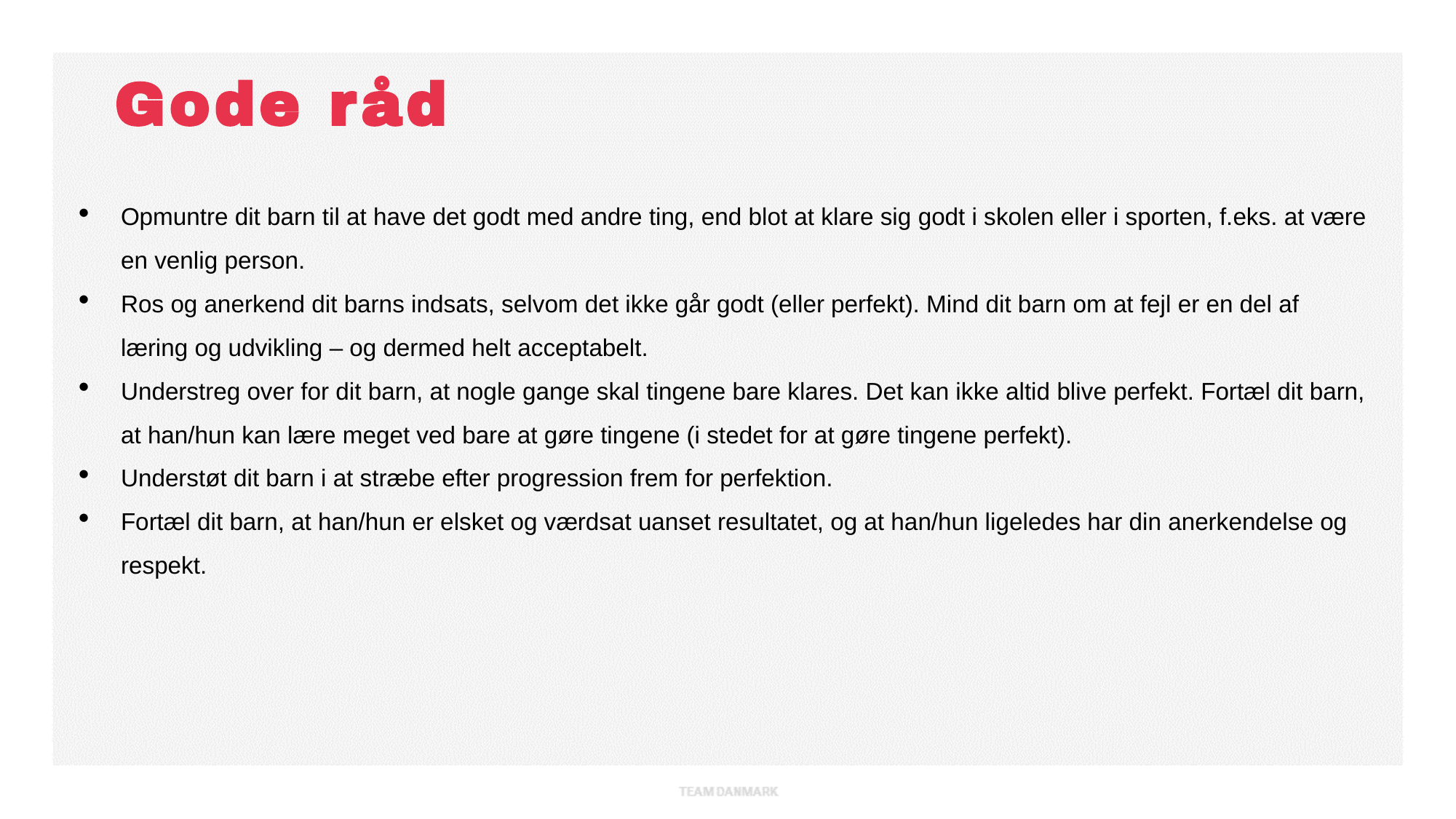

Gode råd
Opmuntre dit barn til at have det godt med andre ting, end blot at klare sig godt i skolen eller i sporten, f.eks. at være en venlig person.
Ros og anerkend dit barns indsats, selvom det ikke går godt (eller perfekt). Mind dit barn om at fejl er en del af læring og udvikling – og dermed helt acceptabelt.
Understreg over for dit barn, at nogle gange skal tingene bare klares. Det kan ikke altid blive perfekt. Fortæl dit barn, at han/hun kan lære meget ved bare at gøre tingene (i stedet for at gøre tingene perfekt).
Understøt dit barn i at stræbe efter progression frem for perfektion.
Fortæl dit barn, at han/hun er elsket og værdsat uanset resultatet, og at han/hun ligeledes har din anerkendelse og respekt.